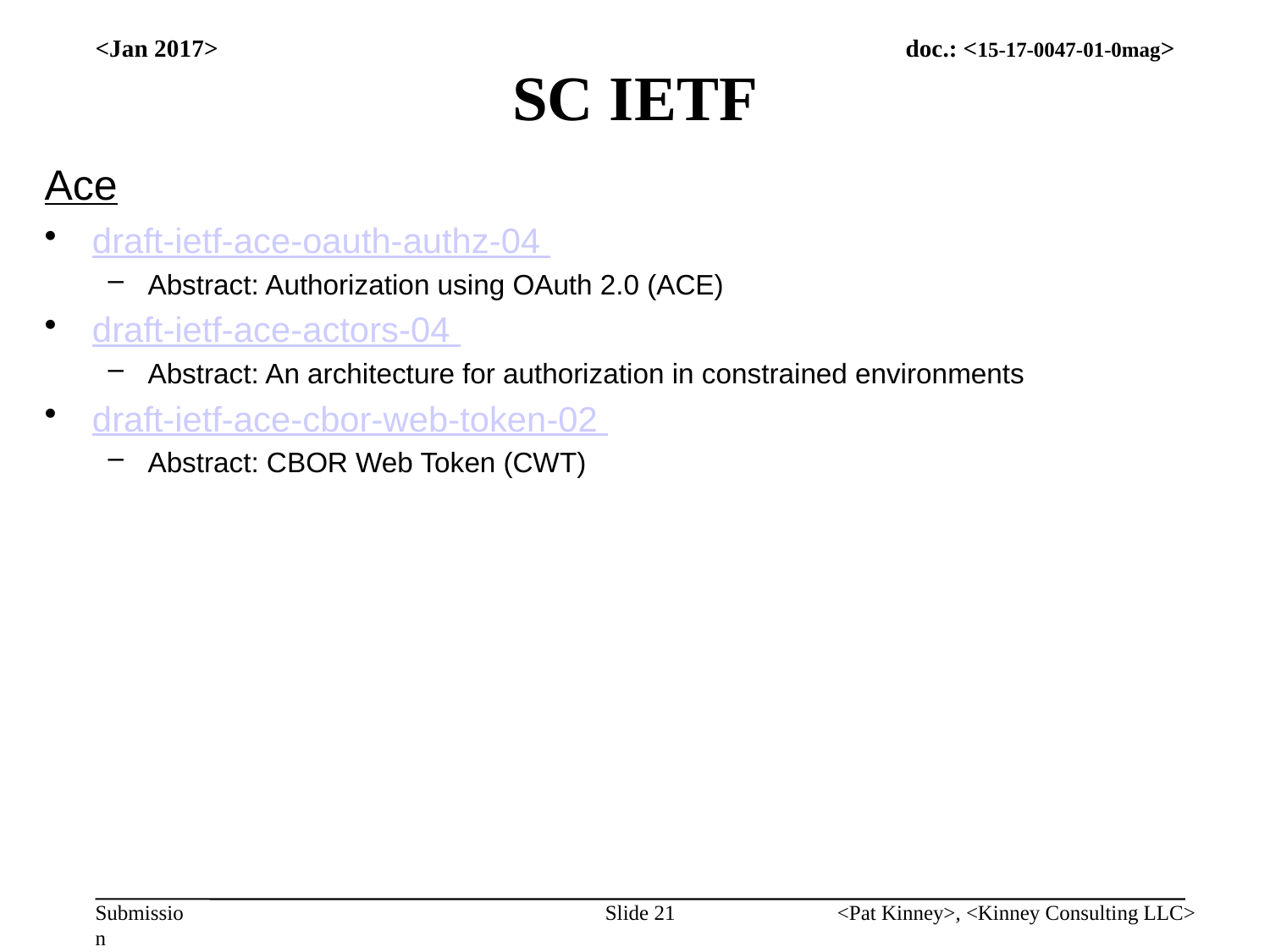

# SC IETF
<Jan 2017>
Ace
draft-ietf-ace-oauth-authz-04
Abstract: Authorization using OAuth 2.0 (ACE)
draft-ietf-ace-actors-04
Abstract: An architecture for authorization in constrained environments
draft-ietf-ace-cbor-web-token-02
Abstract: CBOR Web Token (CWT)
Slide 21
<Pat Kinney>, <Kinney Consulting LLC>